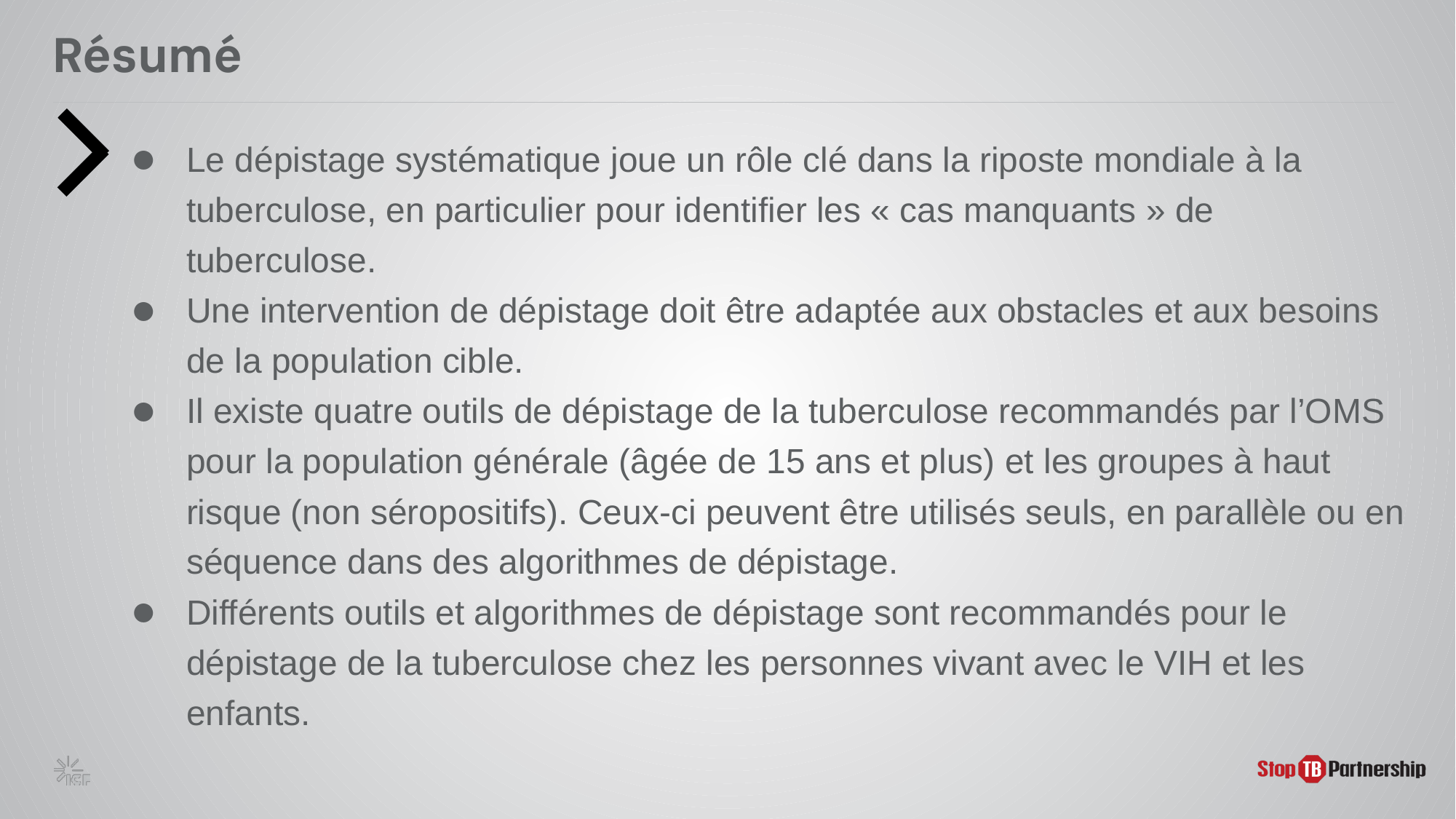

# Résumé
Le dépistage systématique joue un rôle clé dans la riposte mondiale à la tuberculose, en particulier pour identifier les « cas manquants » de tuberculose.
Une intervention de dépistage doit être adaptée aux obstacles et aux besoins de la population cible.
Il existe quatre outils de dépistage de la tuberculose recommandés par l’OMS pour la population générale (âgée de 15 ans et plus) et les groupes à haut risque (non séropositifs). Ceux-ci peuvent être utilisés seuls, en parallèle ou en séquence dans des algorithmes de dépistage.
Différents outils et algorithmes de dépistage sont recommandés pour le dépistage de la tuberculose chez les personnes vivant avec le VIH et les enfants.